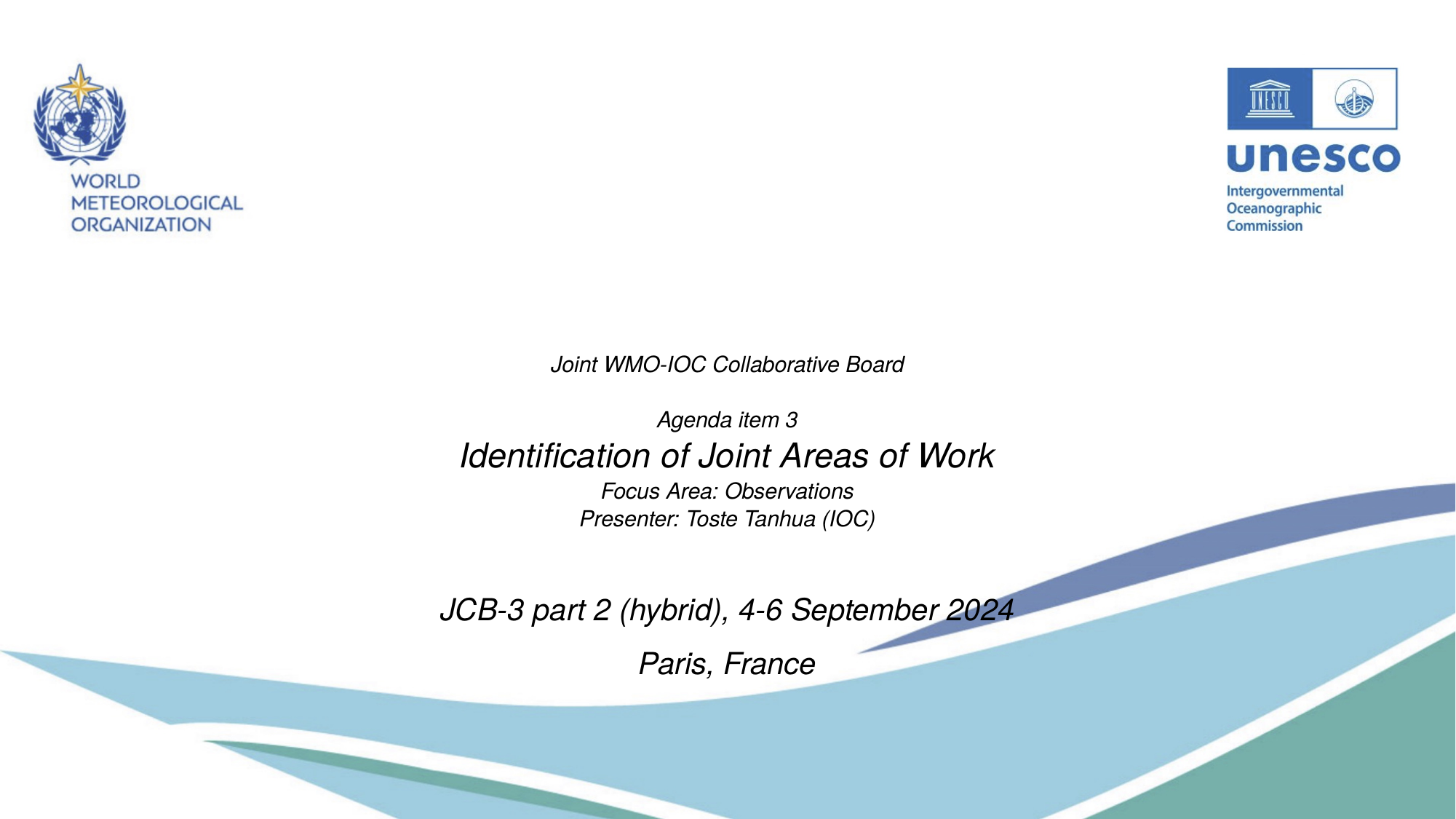

# Joint WMO-IOC Collaborative Board Agenda item 3 Identification of Joint Areas of Work Focus Area: Observations Presenter: Toste Tanhua (IOC)
JCB-3 part 2 (hybrid), 4-6 September 2024
Paris, France